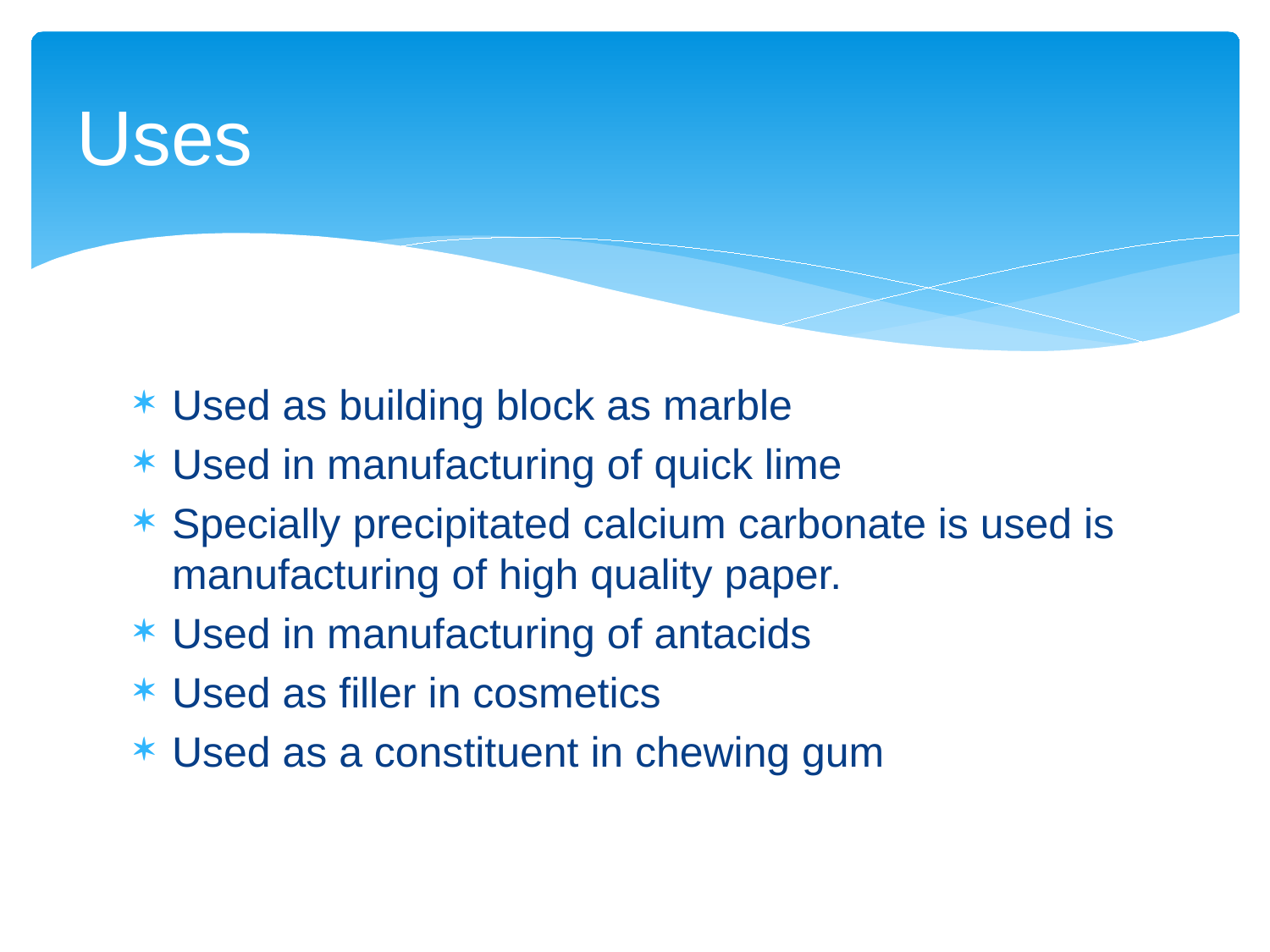

# Uses
Used as building block as marble
Used in manufacturing of quick lime
Specially precipitated calcium carbonate is used is manufacturing of high quality paper.
Used in manufacturing of antacids
Used as filler in cosmetics
Used as a constituent in chewing gum